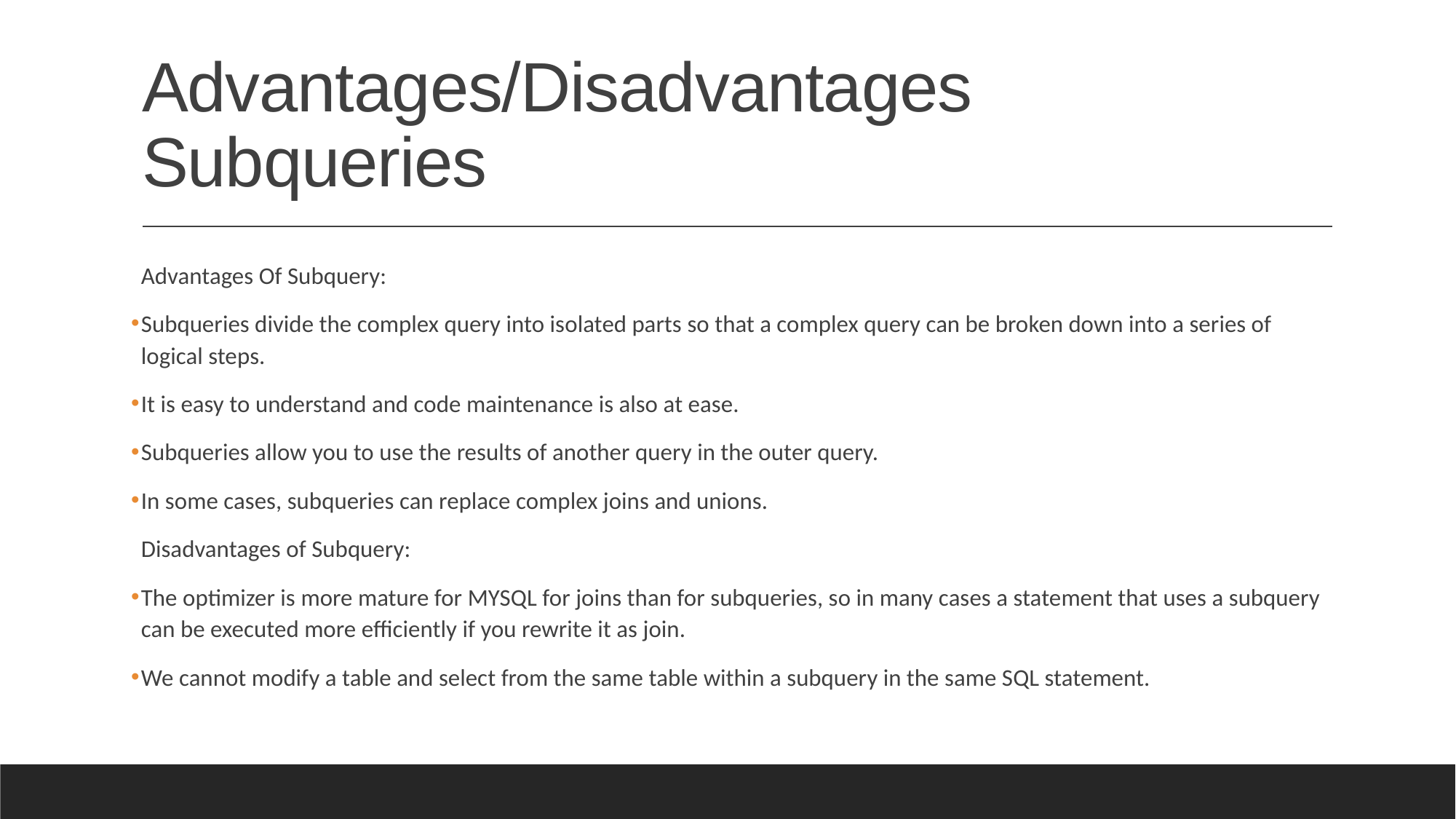

# Advantages/Disadvantages Subqueries
Advantages Of Subquery:
Subqueries divide the complex query into isolated parts so that a complex query can be broken down into a series of logical steps.
It is easy to understand and code maintenance is also at ease.
Subqueries allow you to use the results of another query in the outer query.
In some cases, subqueries can replace complex joins and unions.
Disadvantages of Subquery:
The optimizer is more mature for MYSQL for joins than for subqueries, so in many cases a statement that uses a subquery can be executed more efficiently if you rewrite it as join.
We cannot modify a table and select from the same table within a subquery in the same SQL statement.